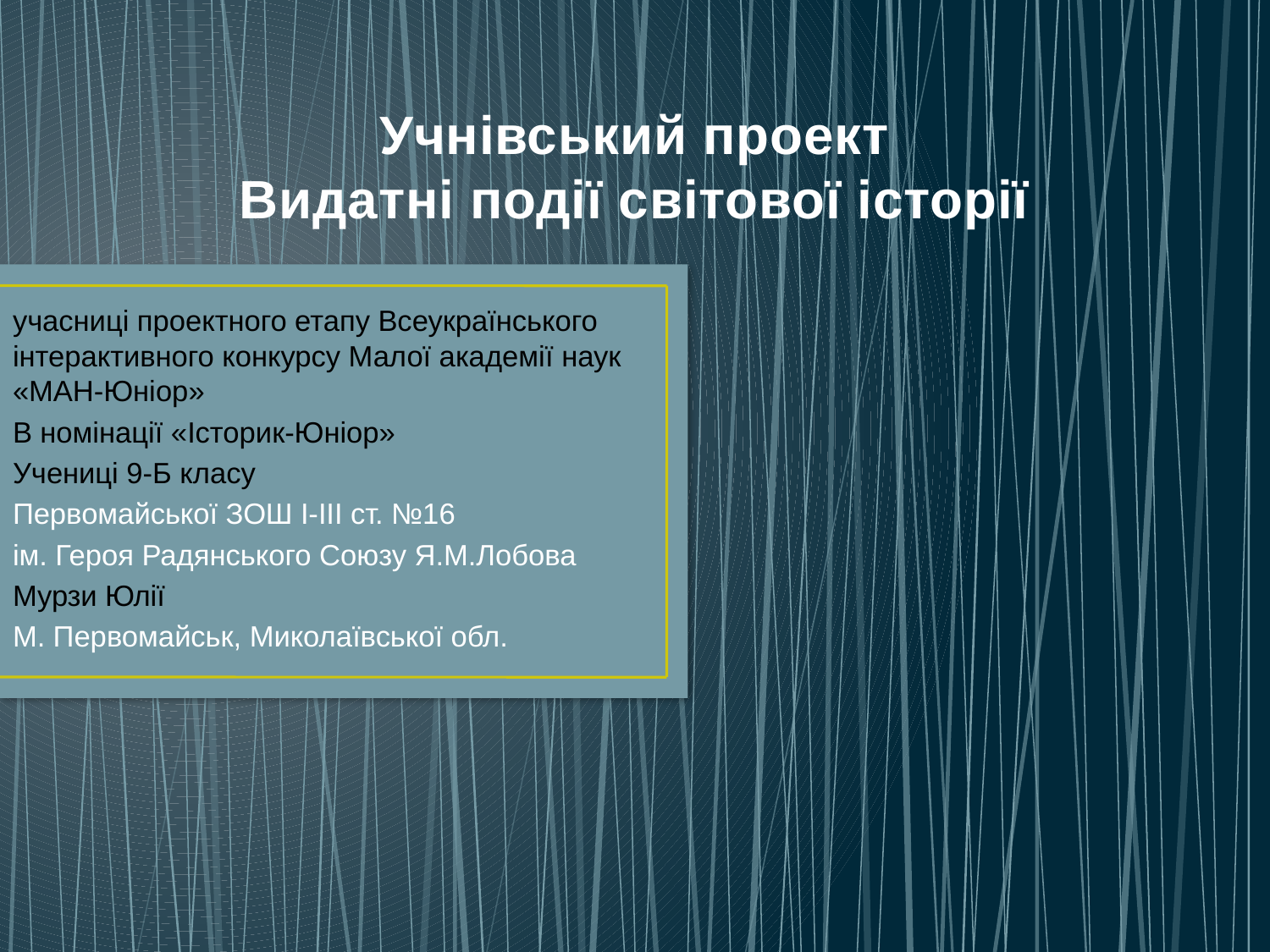

# Учнівський проект Видатні події світової історії
учасниці проектного етапу Всеукраїнського інтерактивного конкурсу Малої академії наук «МАН-Юніор»
В номінації «Історик-Юніор»
Учениці 9-Б класу
Первомайської ЗОШ І-ІІІ ст. №16
ім. Героя Радянського Союзу Я.М.Лобова
Мурзи Юлії
М. Первомайськ, Миколаївської обл.